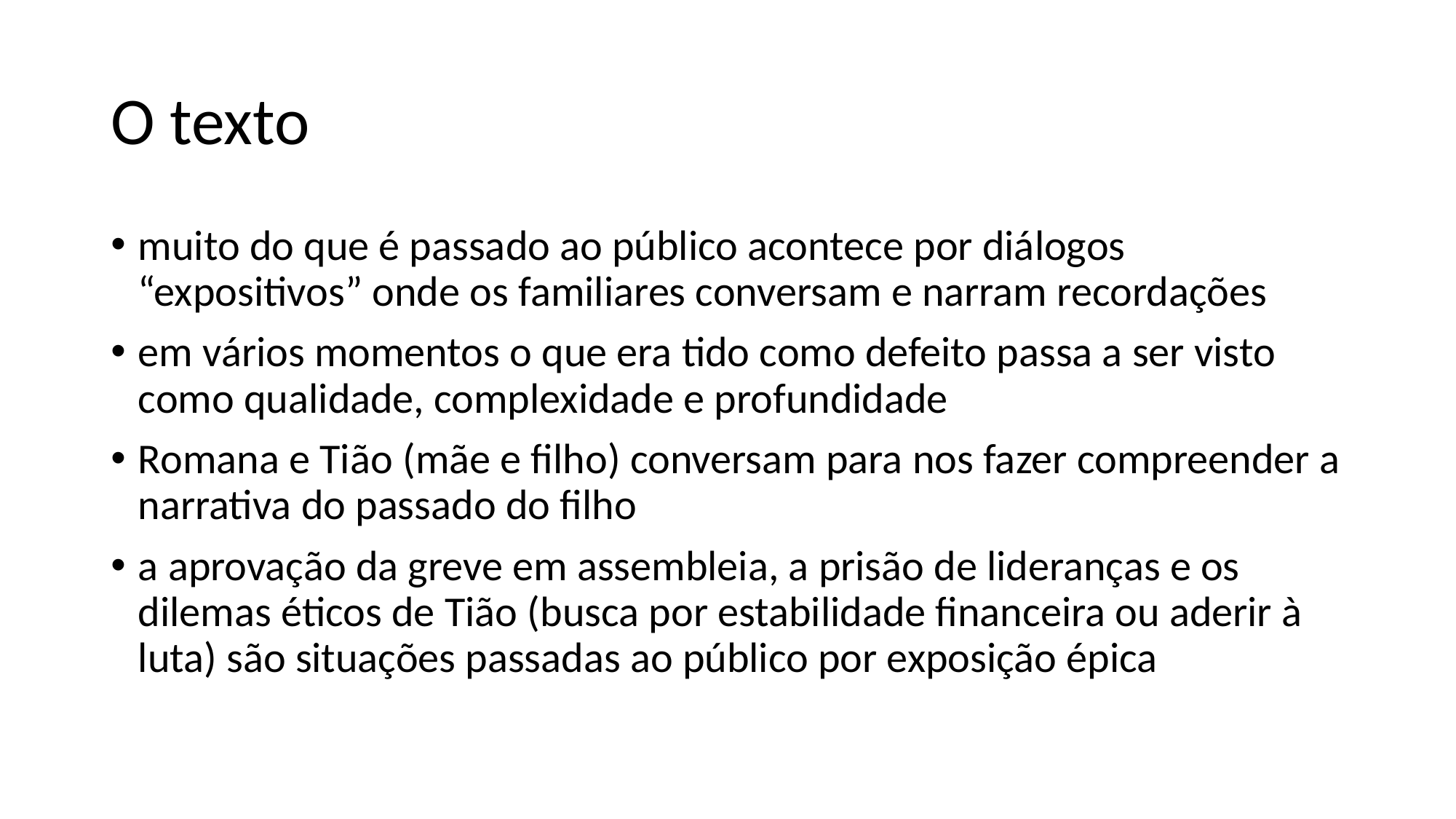

# O texto
muito do que é passado ao público acontece por diálogos “expositivos” onde os familiares conversam e narram recordações
em vários momentos o que era tido como defeito passa a ser visto como qualidade, complexidade e profundidade
Romana e Tião (mãe e filho) conversam para nos fazer compreender a narrativa do passado do filho
a aprovação da greve em assembleia, a prisão de lideranças e os dilemas éticos de Tião (busca por estabilidade financeira ou aderir à luta) são situações passadas ao público por exposição épica